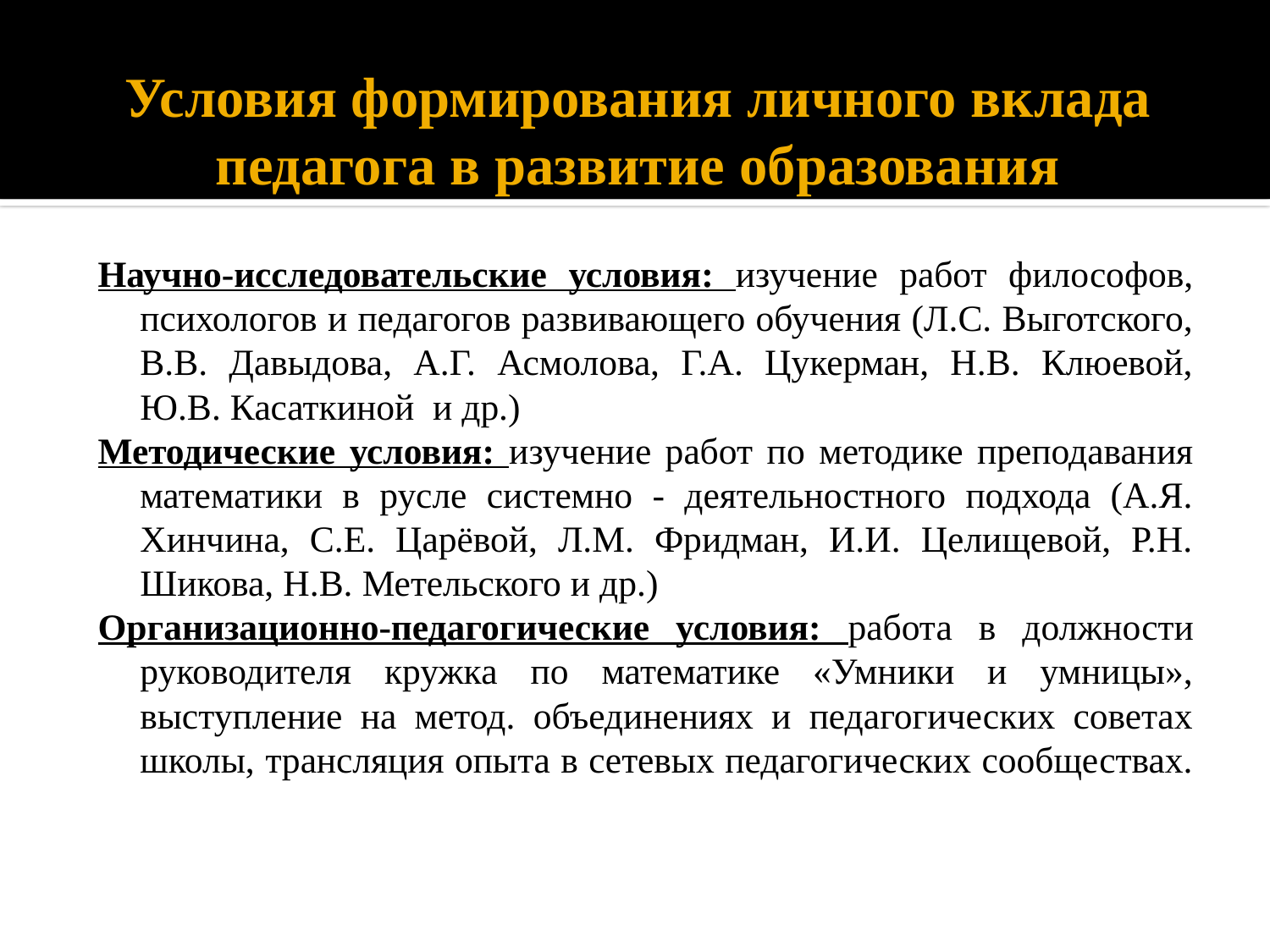

# Условия формирования личного вклада педагога в развитие образования
Научно-исследовательские условия: изучение работ философов, психологов и педагогов развивающего обучения (Л.С. Выготского, В.В. Давыдова, А.Г. Асмолова, Г.А. Цукерман, Н.В. Клюевой, Ю.В. Касаткиной  и др.)
Методические условия: изучение работ по методике преподавания математики в русле системно - деятельностного подхода (А.Я. Хинчина, С.Е. Царёвой, Л.М. Фридман, И.И. Целищевой, Р.Н. Шикова, Н.В. Метельского и др.)
Организационно-педагогические условия: работа в должности руководителя кружка по математике «Умники и умницы», выступление на метод. объединениях и педагогических советах школы, трансляция опыта в сетевых педагогических сообществах.